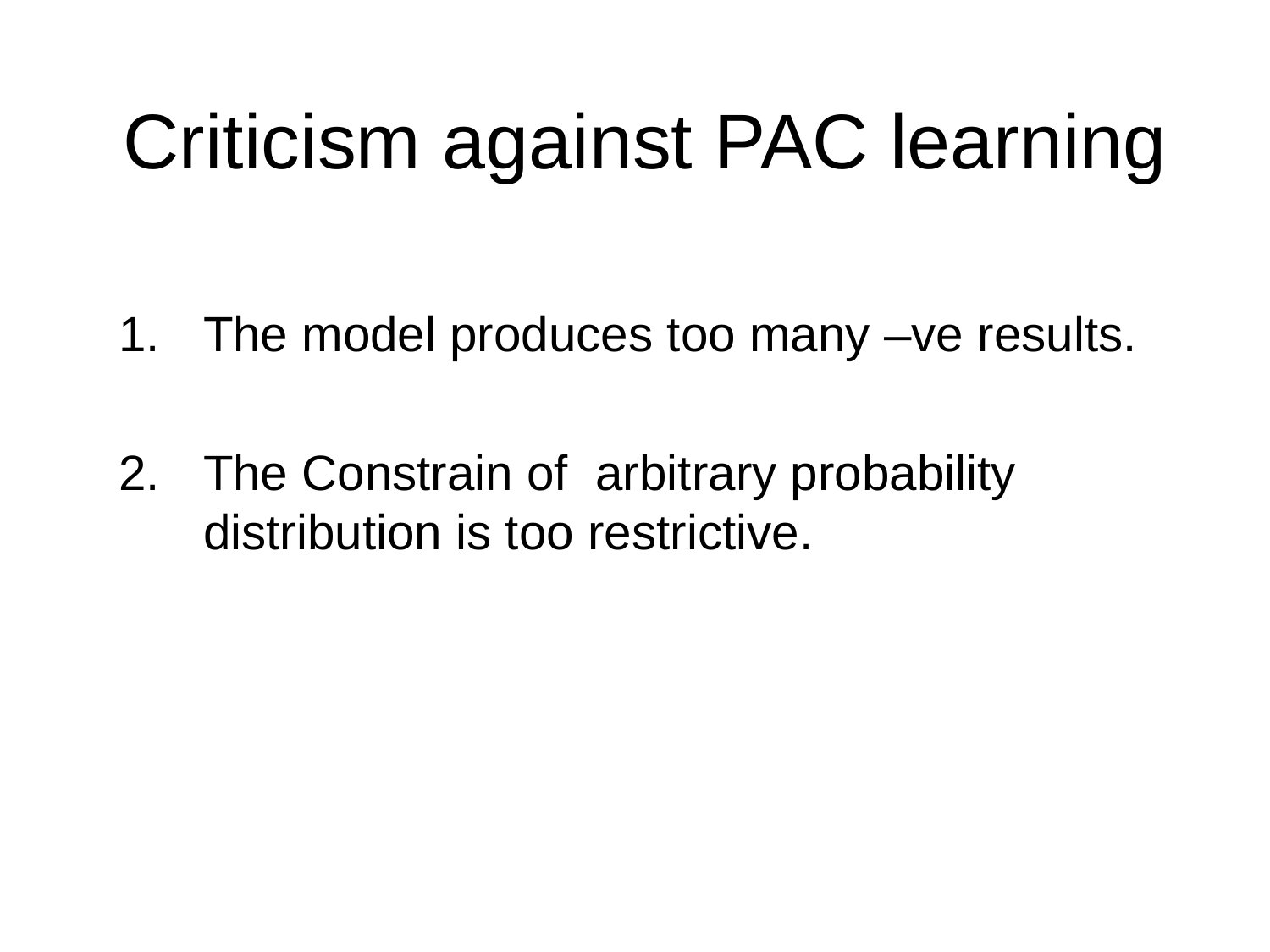

Criticism against PAC learning

The model produces too many –ve results.

The Constrain of  arbitrary probability distribution is too restrictive.